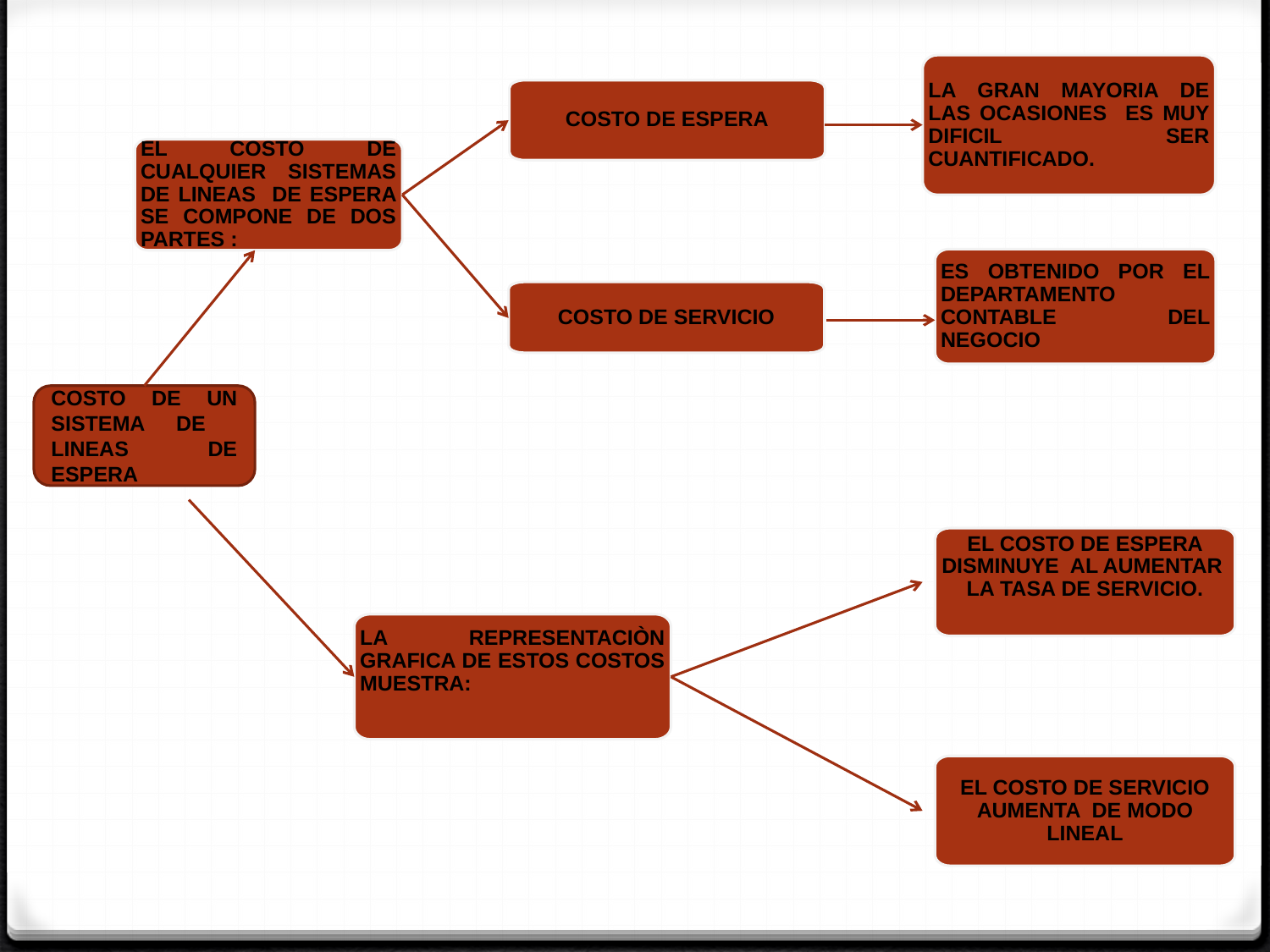

LA GRAN MAYORIA DE LAS OCASIONES  ES MUY DIFICIL SER CUANTIFICADO.
COSTO DE ESPERA
EL COSTO DE CUALQUIER SISTEMAS DE LINEAS  DE ESPERA SE COMPONE DE DOS PARTES :
ES OBTENIDO POR EL DEPARTAMENTO CONTABLE DEL NEGOCIO
COSTO DE SERVICIO
COSTO DE UN SISTEMA DE  LINEAS DE ESPERA
EL COSTO DE ESPERA DISMINUYE  AL AUMENTAR  LA TASA DE SERVICIO.

LA REPRESENTACIÒN GRAFICA DE ESTOS COSTOS MUESTRA:

EL COSTO DE SERVICIO AUMENTA  DE MODO LINEAL